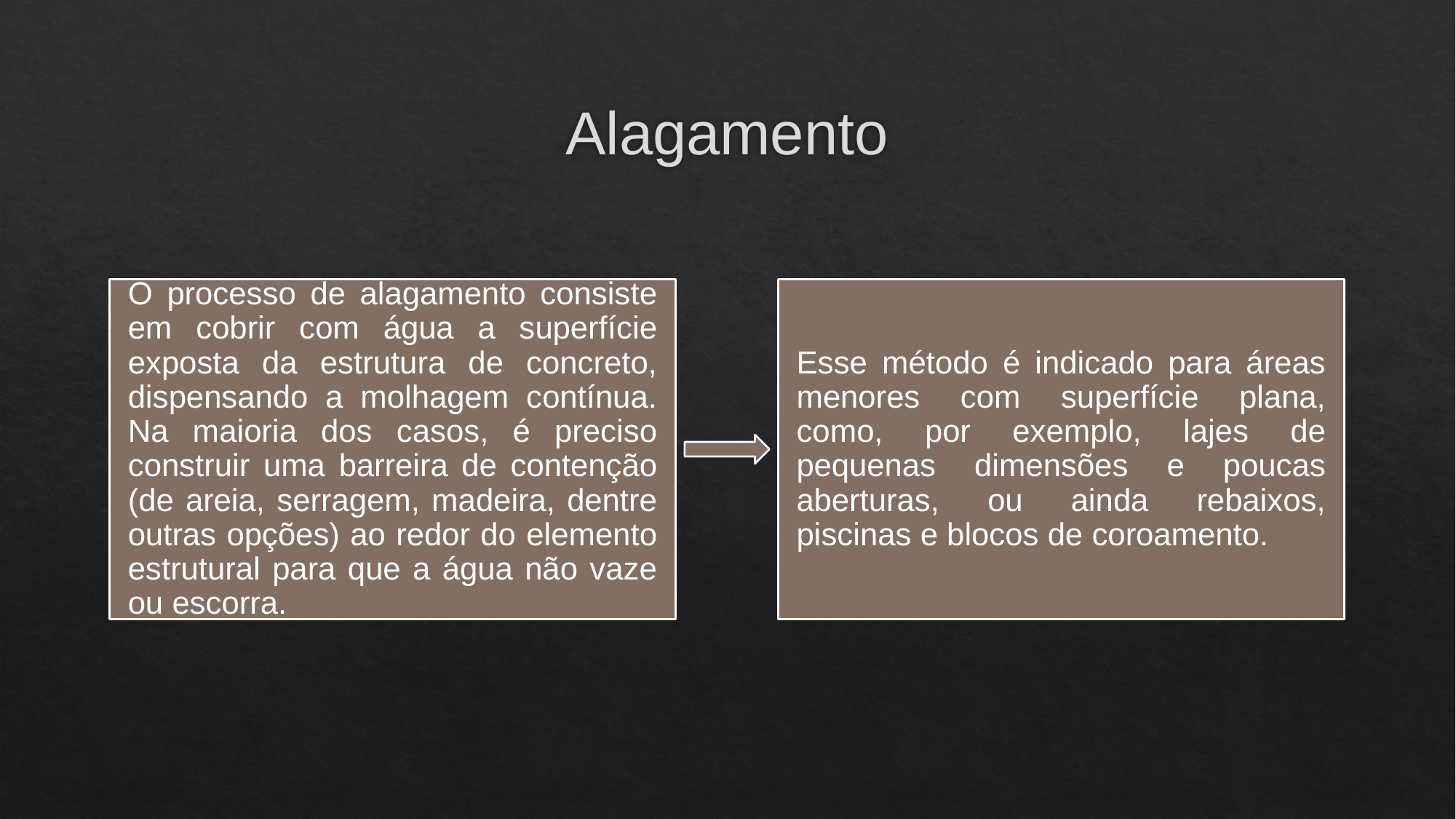

# Alagamento
O processo de alagamento consiste em cobrir com água a superfície exposta da estrutura de concreto, dispensando a molhagem contínua. Na maioria dos casos, é preciso construir uma barreira de contenção (de areia, serragem, madeira, dentre outras opções) ao redor do elemento estrutural para que a água não vaze ou escorra.
Esse método é indicado para áreas menores com superfície plana, como, por exemplo, lajes de pequenas dimensões e poucas aberturas, ou ainda rebaixos, piscinas e blocos de coroamento.